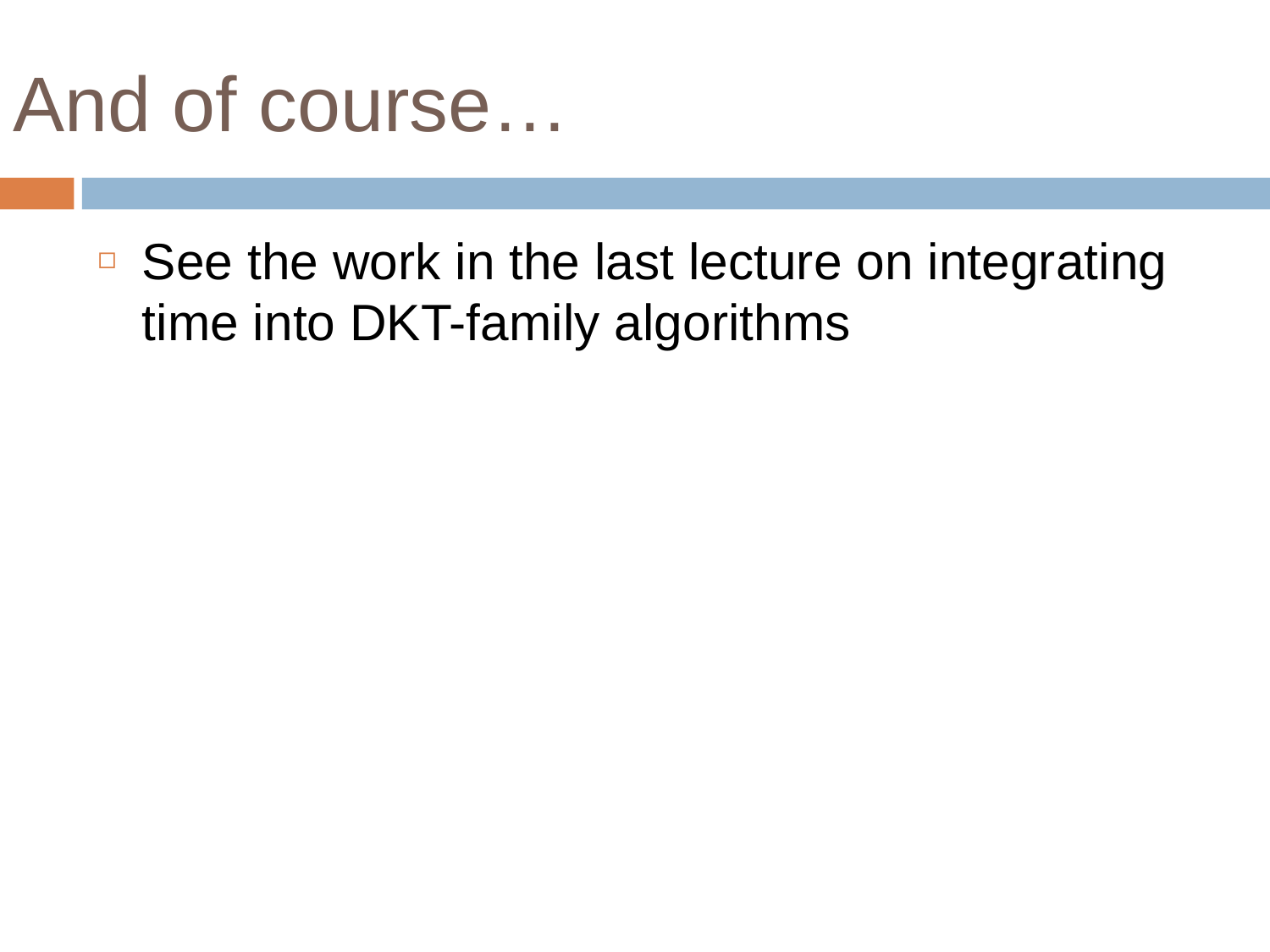

# And of course…
See the work in the last lecture on integrating time into DKT-family algorithms